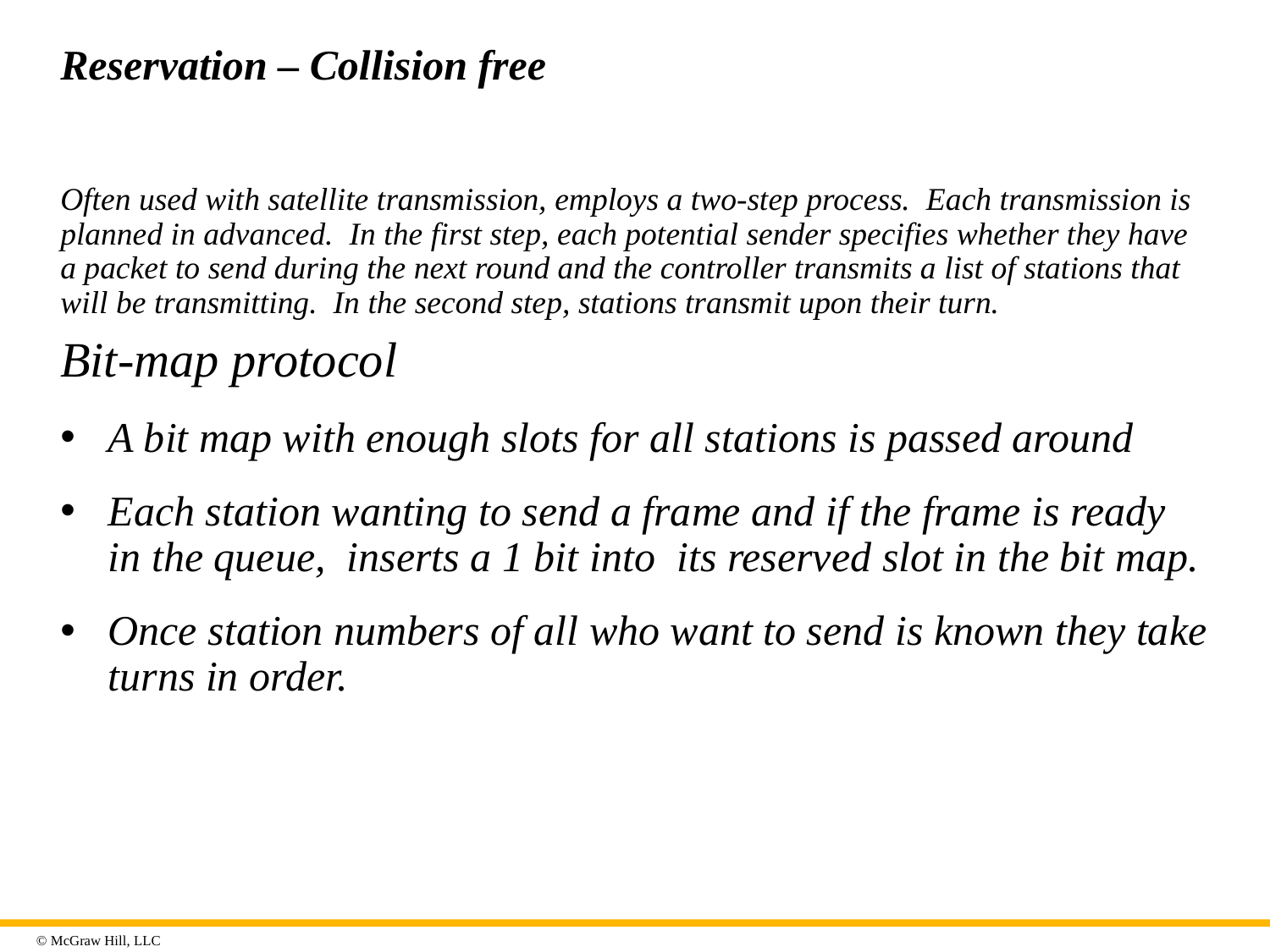

# Reservation – Collision free
Often used with satellite transmission, employs a two-step process.  Each transmission is planned in advanced.  In the first step, each potential sender specifies whether they have a packet to send during the next round and the controller transmits a list of stations that will be transmitting.  In the second step, stations transmit upon their turn.
Bit-map protocol
A bit map with enough slots for all stations is passed around
Each station wanting to send a frame and if the frame is ready in the queue,  inserts a 1 bit into  its reserved slot in the bit map.
Once station numbers of all who want to send is known they take turns in order.